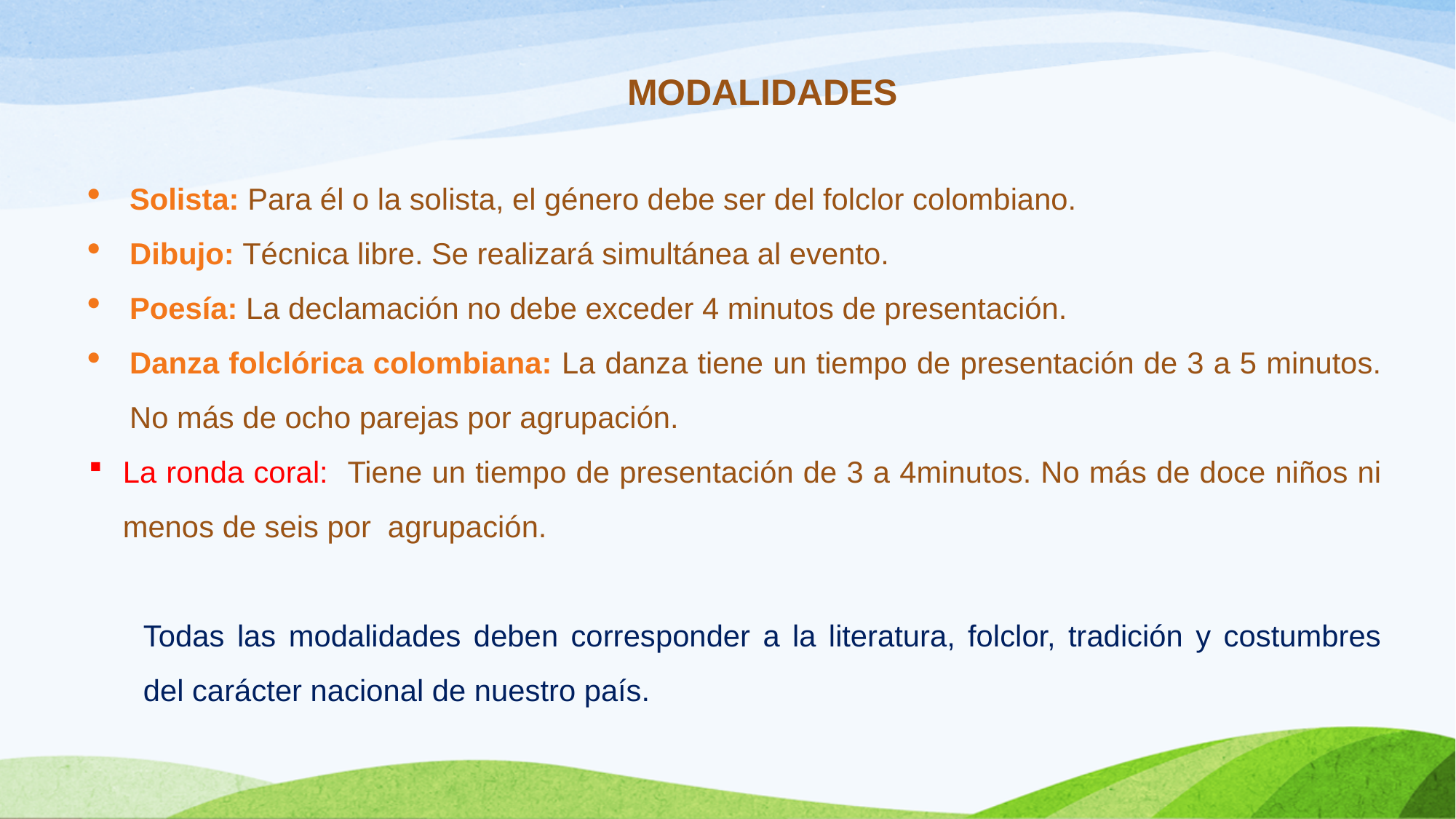

MODALIDADES

Solista: Para él o la solista, el género debe ser del folclor colombiano.
Dibujo: Técnica libre. Se realizará simultánea al evento.
Poesía: La declamación no debe exceder 4 minutos de presentación.
Danza folclórica colombiana: La danza tiene un tiempo de presentación de 3 a 5 minutos. No más de ocho parejas por agrupación.
La ronda coral:  Tiene un tiempo de presentación de 3 a 4minutos. No más de doce niños ni menos de seis por  agrupación.

Todas las modalidades deben corresponder a la literatura, folclor, tradición y costumbres del carácter nacional de nuestro país.